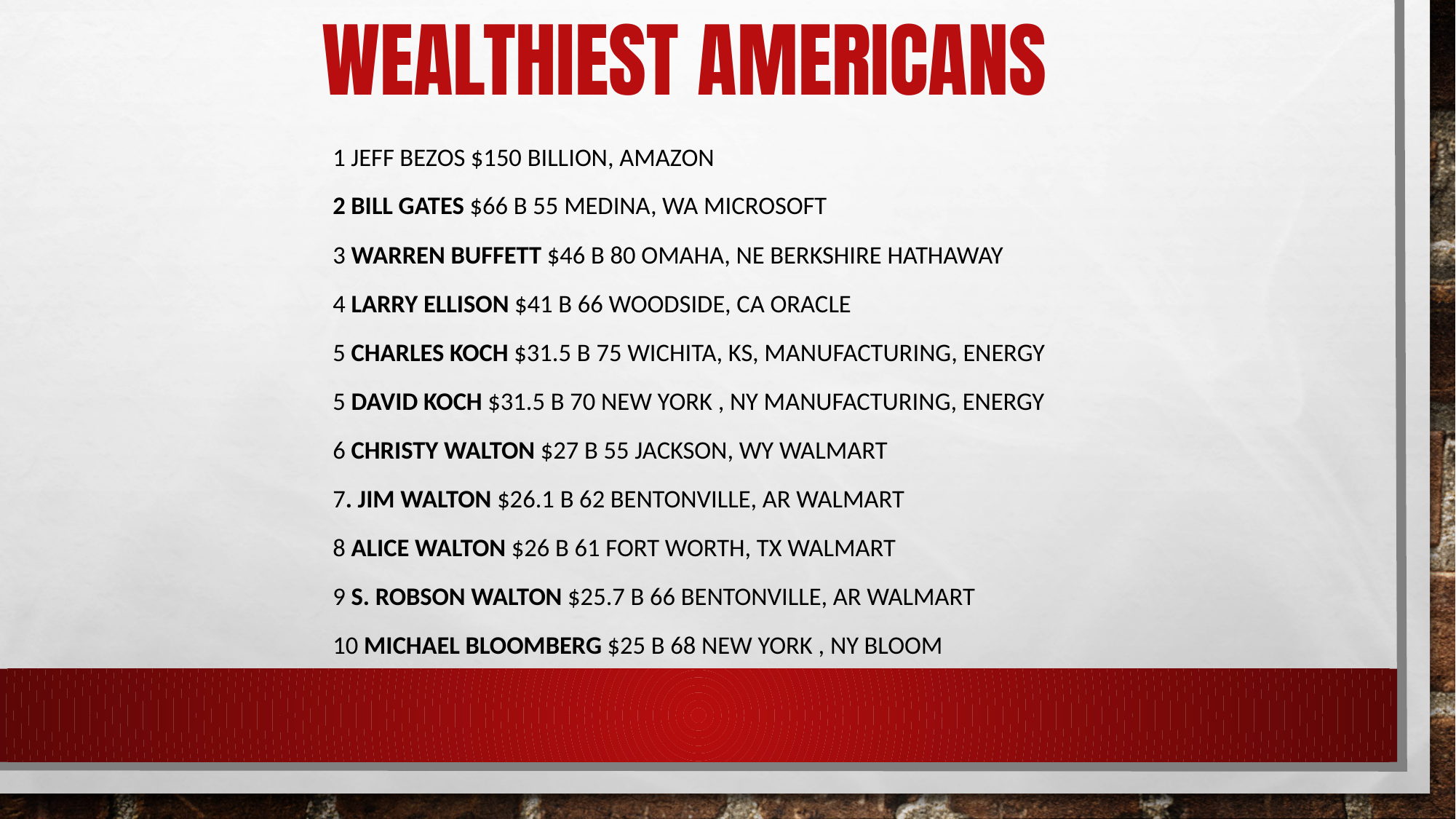

Wealthiest Americans
1 Jeff Bezos $150 billion, amazon
2 Bill Gates $66 B 55 Medina, WA Microsoft
3 Warren Buffett $46 B 80 Omaha, NE Berkshire Hathaway
4 Larry Ellison $41 B 66 Woodside, CA Oracle
5 Charles Koch $31.5 B 75 Wichita, KS, manufacturing, energy
5 David Koch $31.5 B 70 New York , NY manufacturing, energy
6 Christy Walton $27 B 55 Jackson, WY Walmart
7. Jim Walton $26.1 B 62 Bentonville, AR Walmart
8 Alice Walton $26 B 61 Fort Worth, TX Walmart
9 S. Robson Walton $25.7 B 66 Bentonville, AR Walmart
10 Michael Bloomberg $25 B 68 New York , NY Bloom